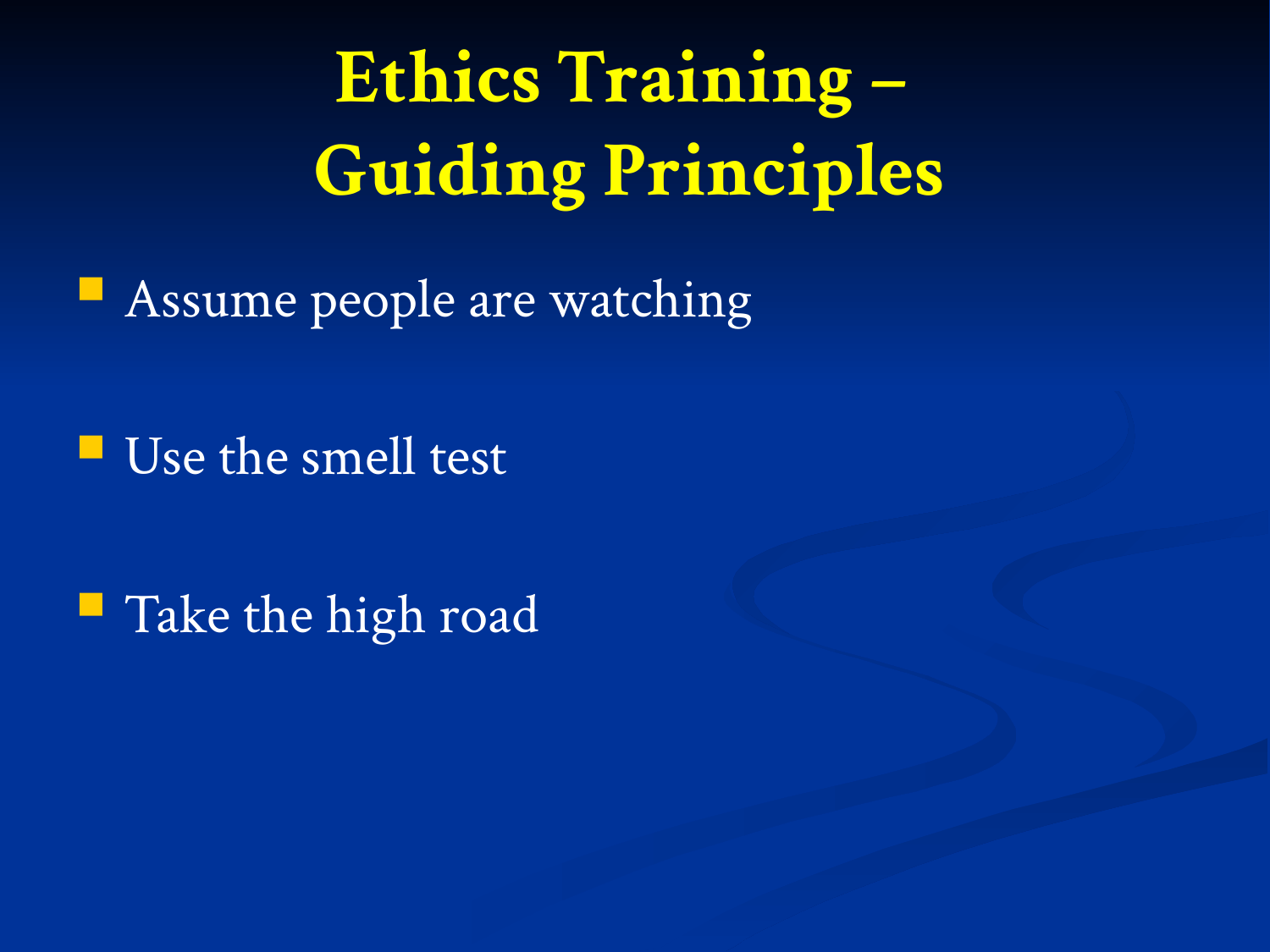

# Ethics Training – Guiding Principles
Assume people are watching

Use the smell test

Take the high road